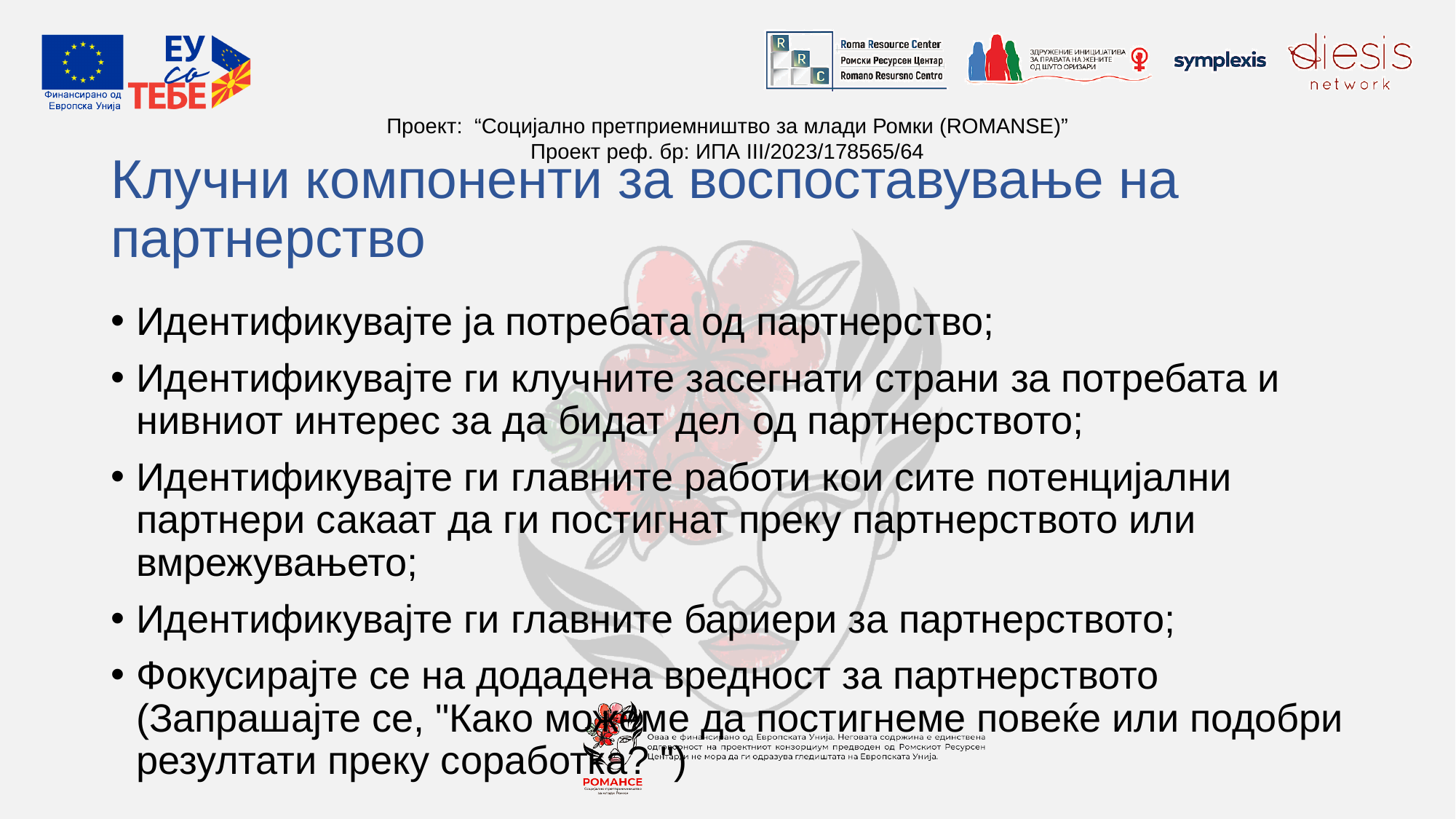

# Клучни компоненти за воспоставување на партнерство
Идентификувајте ја потребата од партнерство;
Идентификувајте ги клучните засегнати страни за потребата и нивниот интерес за да бидат дел од партнерството;
Идентификувајте ги главните работи кои сите потенцијални партнери сакаат да ги постигнат преку партнерството или вмрежувањето;
Идентификувајте ги главните бариери за партнерството;
Фокусирајте се на додадена вредност за партнерството (Запрашајте се, "Како можеме да постигнеме повеќе или подобри резултати преку соработка? ")